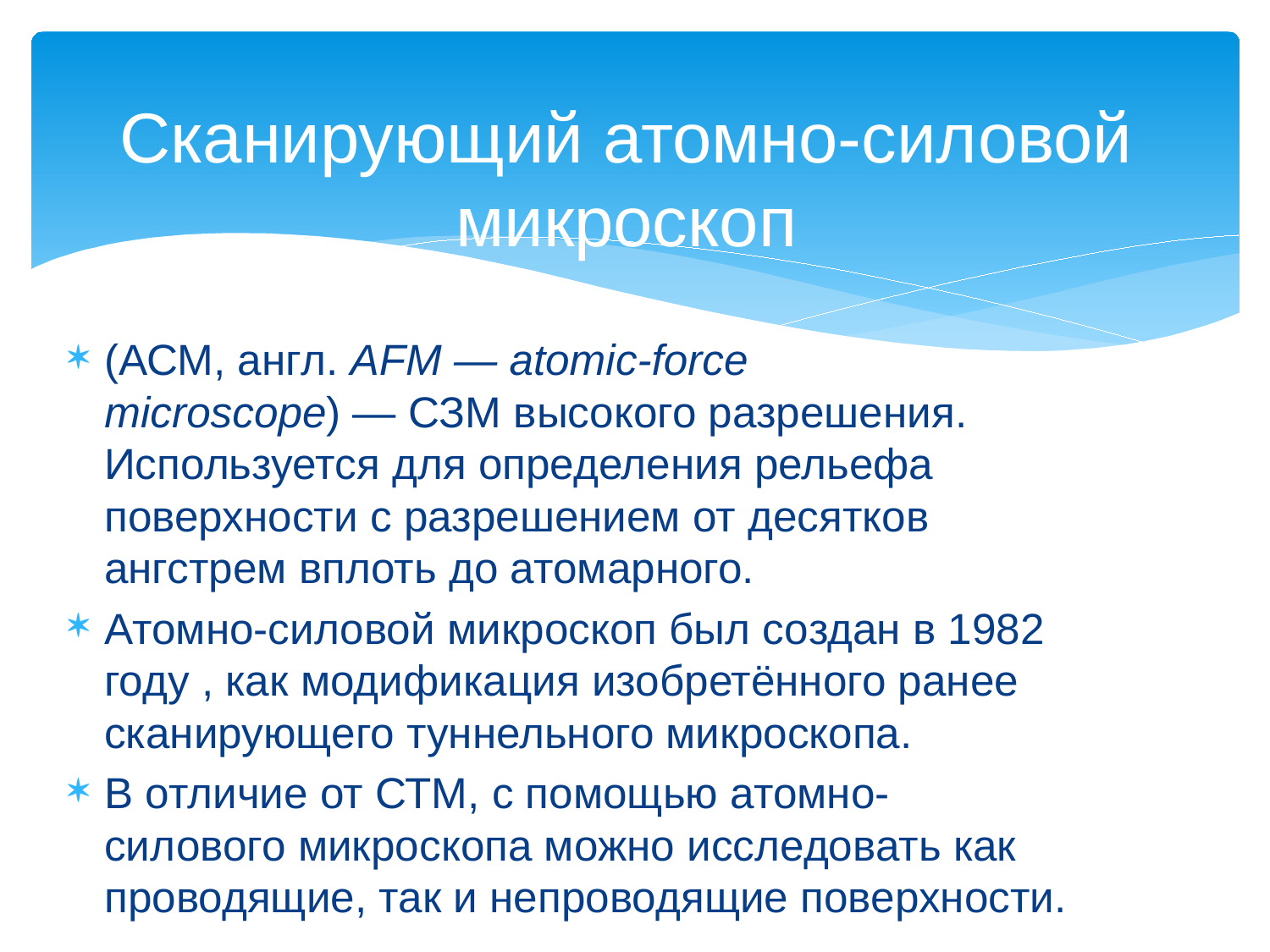

# Сканирующий атомно-силовой микроскоп
(АСМ, англ. AFM — atomic-force microscope) — СЗМ высокого разрешения. Используется для определения рельефа поверхности с разрешением от десятков ангстрем вплоть до атомарного.
Атомно-силовой микроскоп был создан в 1982 году , как модификация изобретённого ранее сканирующего туннельного микроскопа.
В отличие от СТМ, с помощью атомно-силового микроскопа можно исследовать как проводящие, так и непроводящие поверхности.